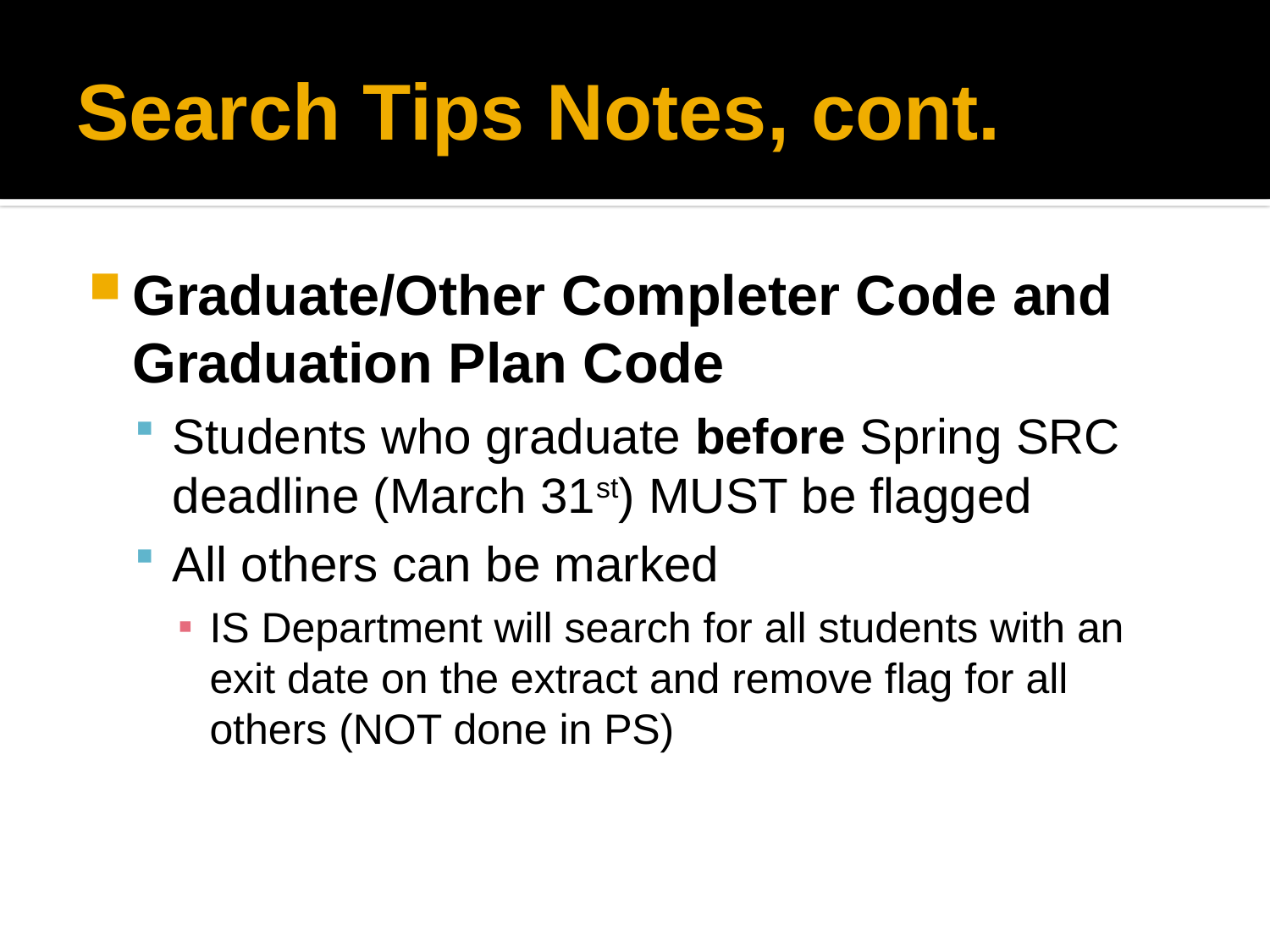

# Search Tips Notes, cont.
Graduate/Other Completer Code and Graduation Plan Code
Students who graduate before Spring SRC deadline (March 31st) MUST be flagged
All others can be marked
IS Department will search for all students with an exit date on the extract and remove flag for all others (NOT done in PS)